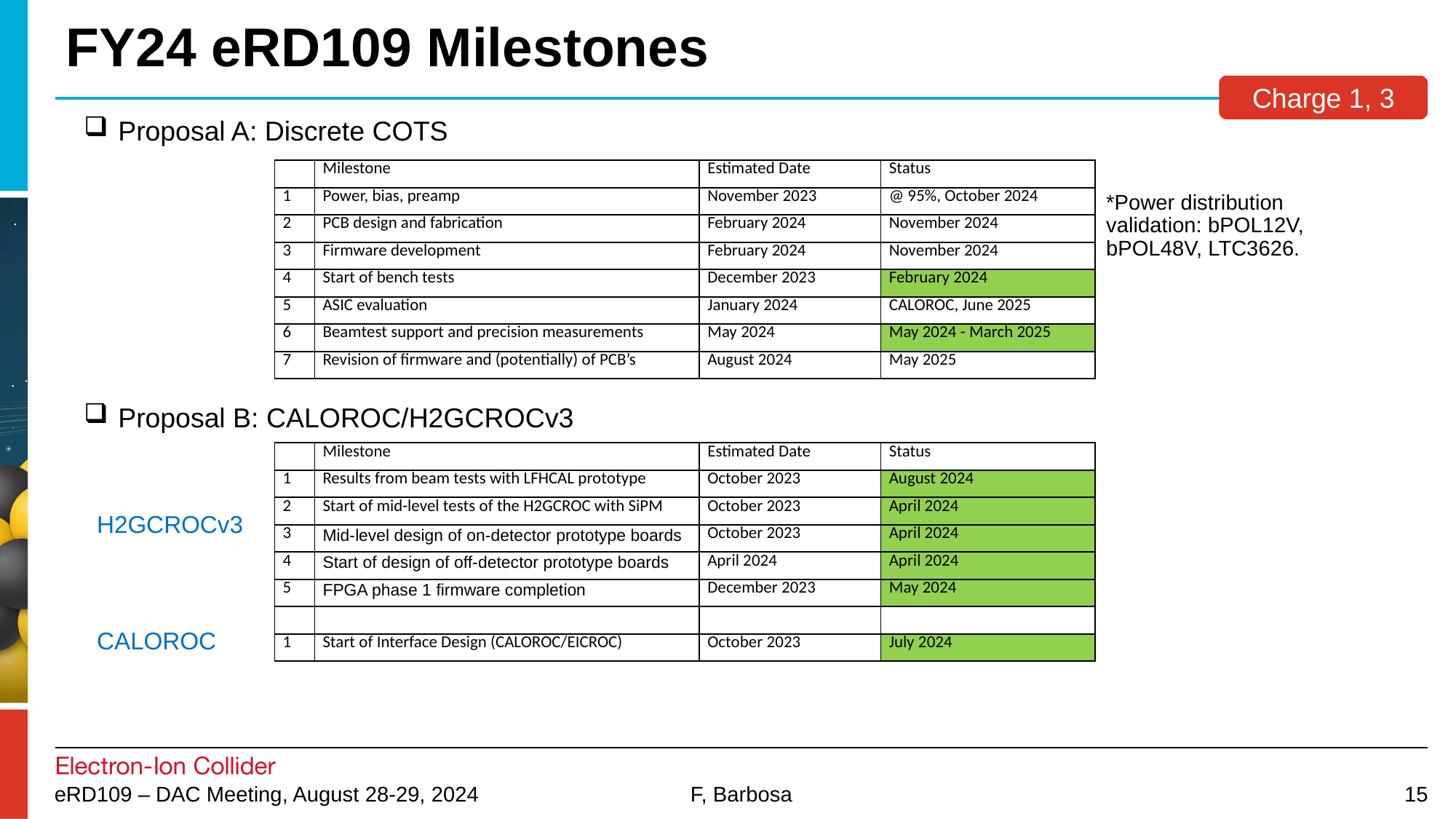

# FY24 eRD109 Milestones
Charge 1, 3
Proposal A: Discrete COTS
|  | Milestone | Estimated Date | Status |
| --- | --- | --- | --- |
| 1 | Power, bias, preamp | November 2023 | @ 95%, October 2024 |
| 2 | PCB design and fabrication | February 2024 | November 2024 |
| 3 | Firmware development | February 2024 | November 2024 |
| 4 | Start of bench tests | December 2023 | February 2024 |
| 5 | ASIC evaluation | January 2024 | CALOROC, June 2025 |
| 6 | Beamtest support and precision measurements | May 2024 | May 2024 - March 2025 |
| 7 | Revision of firmware and (potentially) of PCB’s | August 2024 | May 2025 |
*Power distribution validation: bPOL12V, bPOL48V, LTC3626.
Proposal B: CALOROC/H2GCROCv3
|  | Milestone | Estimated Date | Status |
| --- | --- | --- | --- |
| 1 | Results from beam tests with LFHCAL prototype | October 2023 | August 2024 |
| 2 | Start of mid-level tests of the H2GCROC with SiPM | October 2023 | April 2024 |
| 3 | Mid-level design of on-detector prototype boards | October 2023 | April 2024 |
| 4 | Start of design of off-detector prototype boards | April 2024 | April 2024 |
| 5 | FPGA phase 1 firmware completion | December 2023 | May 2024 |
|  |  |  |  |
| 1 | Start of Interface Design (CALOROC/EICROC) | October 2023 | July 2024 |
H2GCROCv3
CALOROC